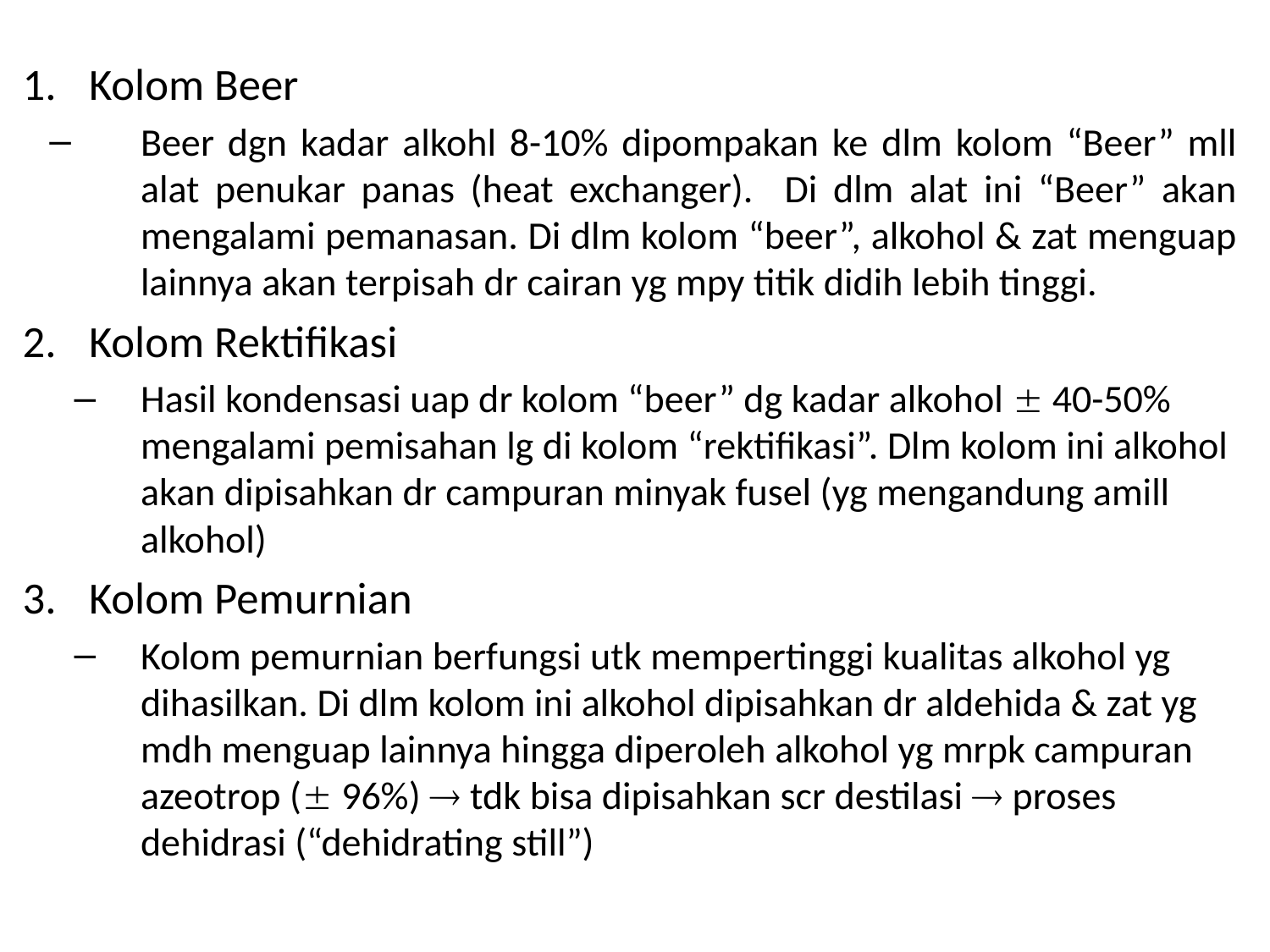

Kolom Beer
Beer dgn kadar alkohl 8-10% dipompakan ke dlm kolom “Beer” mll alat penukar panas (heat exchanger).  Di dlm alat ini “Beer” akan mengalami pemanasan. Di dlm kolom “beer”, alkohol & zat menguap lainnya akan terpisah dr cairan yg mpy titik didih lebih tinggi.
Kolom Rektifikasi
Hasil kondensasi uap dr kolom “beer” dg kadar alkohol ± 40-50% mengalami pemisahan lg di kolom “rektifikasi”. Dlm kolom ini alkohol akan dipisahkan dr campuran minyak fusel (yg mengandung amill alkohol)
Kolom Pemurnian
Kolom pemurnian berfungsi utk mempertinggi kualitas alkohol yg dihasilkan. Di dlm kolom ini alkohol dipisahkan dr aldehida & zat yg mdh menguap lainnya hingga diperoleh alkohol yg mrpk campuran azeotrop (± 96%) → tdk bisa dipisahkan scr destilasi → proses dehidrasi (“dehidrating still”)